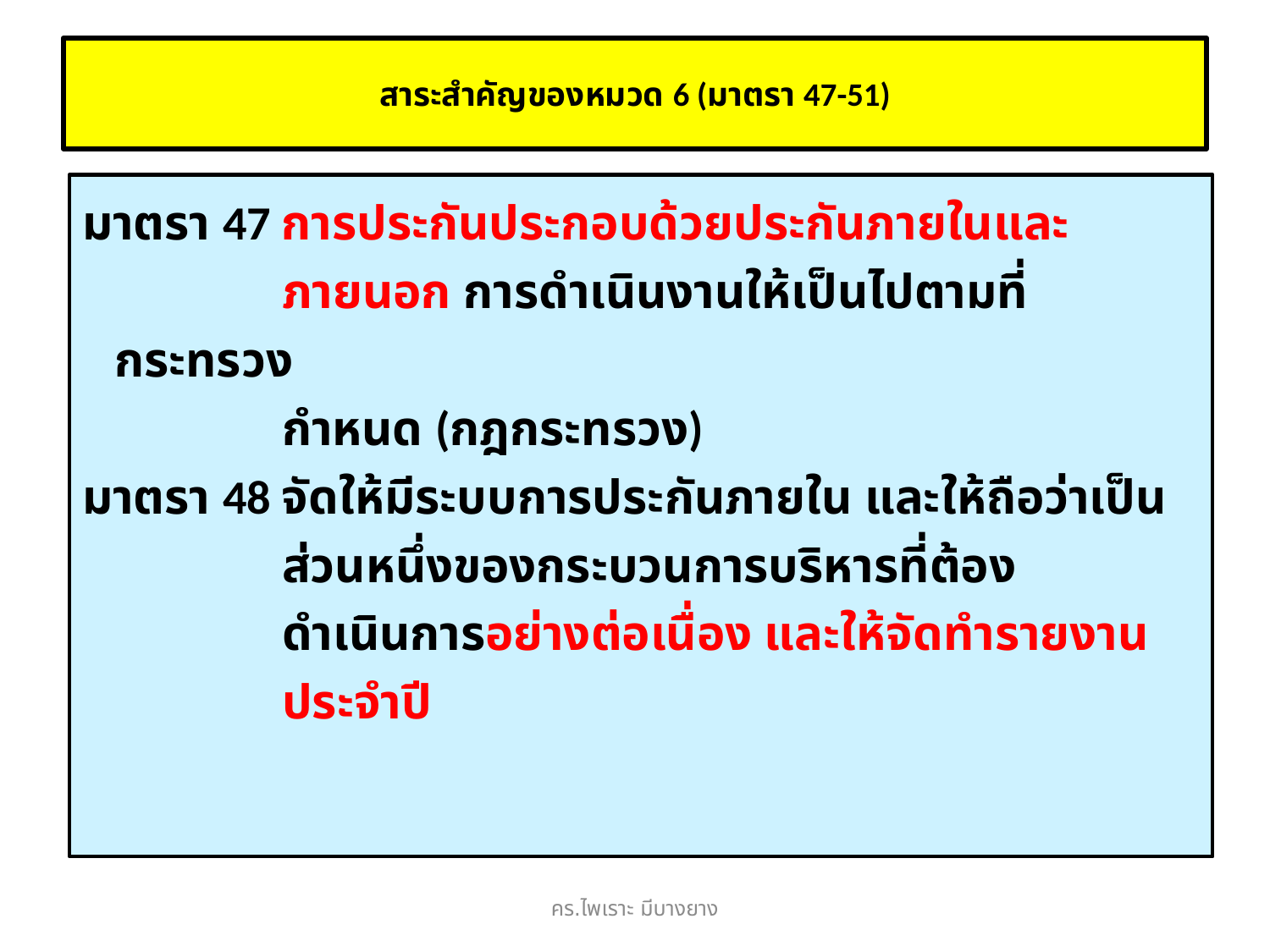

# สาระสำคัญของหมวด 6 (มาตรา 47-51)
มาตรา 47 การประกันประกอบด้วยประกันภายในและ
                ภายนอก การดำเนินงานให้เป็นไปตามที่กระทรวง
                กำหนด (กฎกระทรวง)
มาตรา 48 จัดให้มีระบบการประกันภายใน และให้ถือว่าเป็น
                ส่วนหนึ่งของกระบวนการบริหารที่ต้อง
                ดำเนินการอย่างต่อเนื่อง และให้จัดทำรายงาน
                ประจำปี

คร.ไพเราะ มีบางยาง